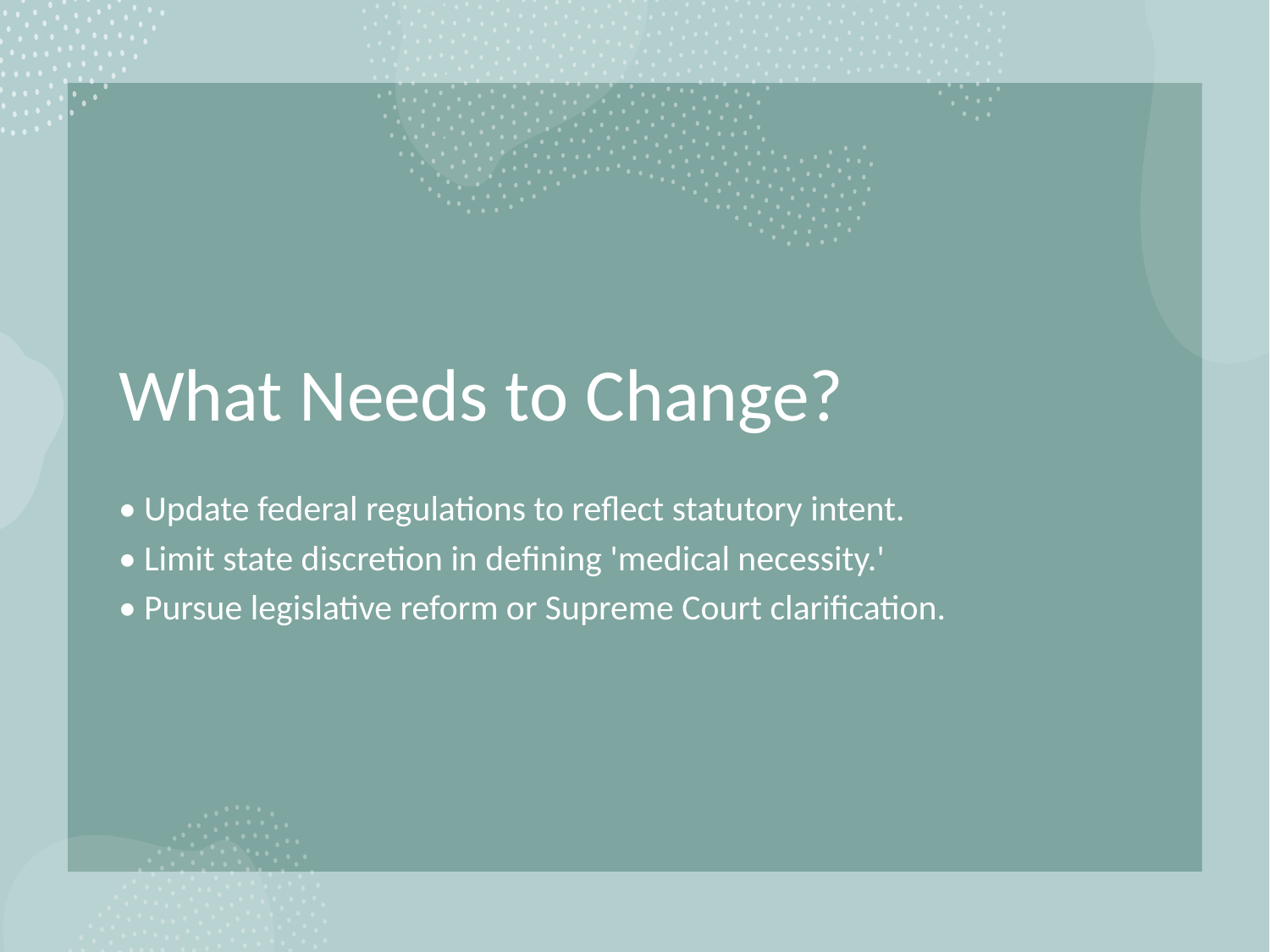

# What Needs to Change?
• Update federal regulations to reflect statutory intent.
• Limit state discretion in defining 'medical necessity.'
• Pursue legislative reform or Supreme Court clarification.